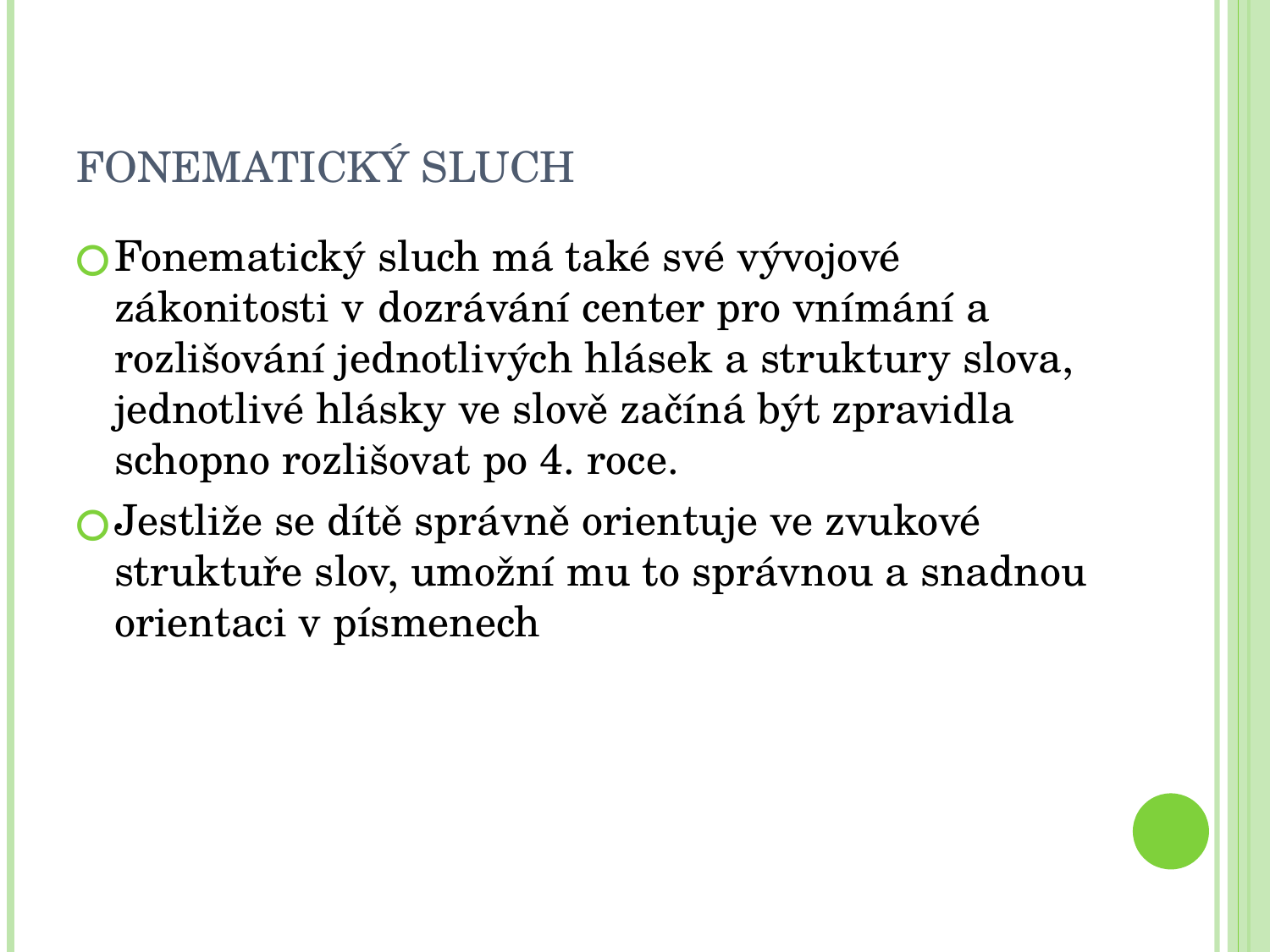

# FONEMATICKÝ SLUCH
Fonematický sluch má také své vývojové zákonitosti v dozrávání center pro vnímání a rozlišování jednotlivých hlásek a struktury slova, jednotlivé hlásky ve slově začíná být zpravidla schopno rozlišovat po 4. roce.
Jestliže se dítě správně orientuje ve zvukové struktuře slov, umožní mu to správnou a snadnou orientaci v písmenech